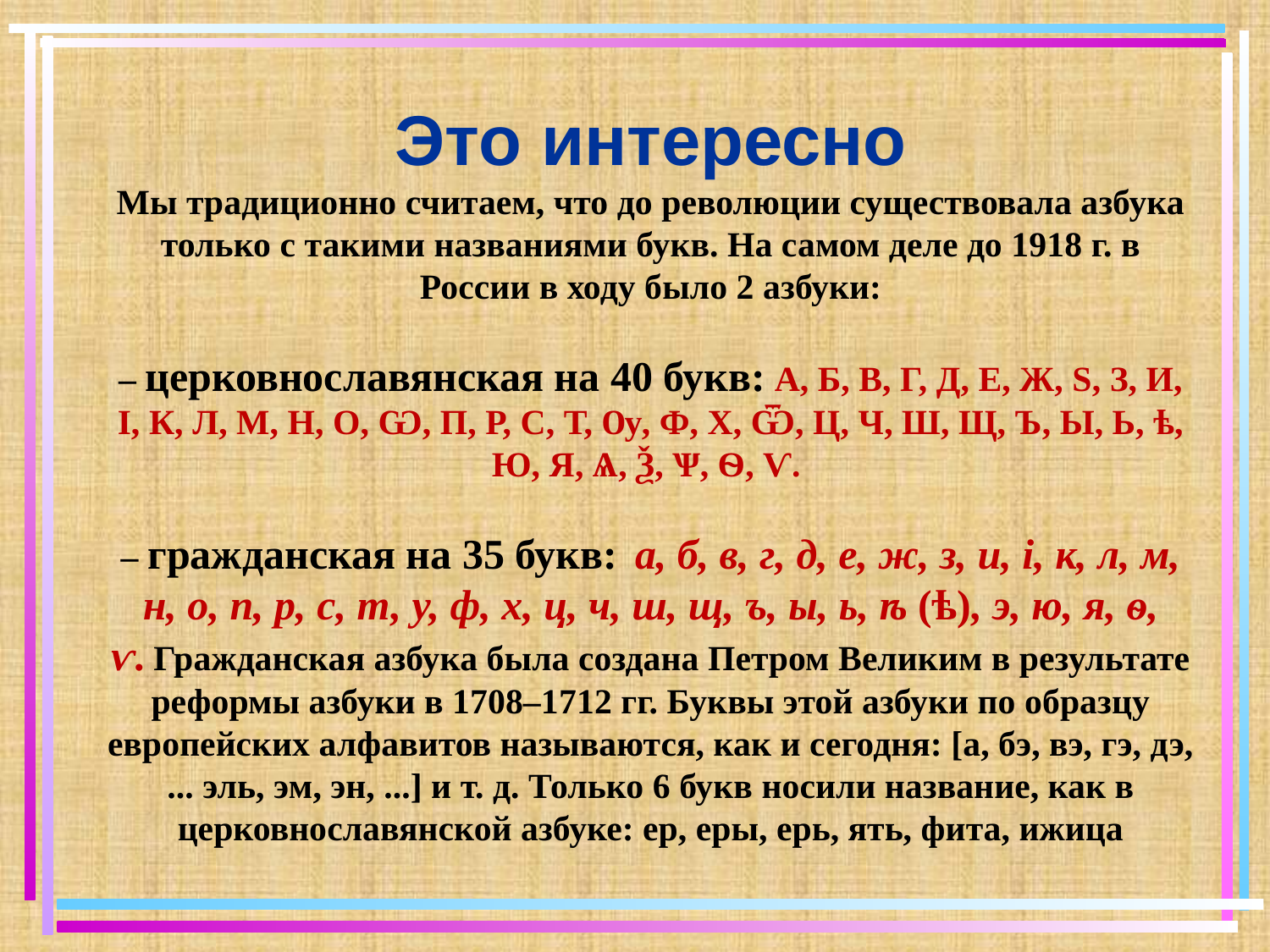

Это интересно
Мы традиционно считаем, что до революции существовала азбука только с такими названиями букв. На самом деле до 1918 г. в России в ходу было 2 азбуки:
– церковнославянская на 40 букв: А, Б, В, Г, Д, Е, Ж, S, З, И, I, К, Л, М, Н, О, Ѡ, П, Р, С, Т, Ѹ, Ф, Х, Ѿ, Ц, Ч, Ш, Щ, Ъ, Ы, Ь, ѣ, Ю, Я, Ѧ, Ѯ, Ѱ, Ѳ, Ѵ.
– гражданская на 35 букв:  а, б, в, г, д, е, ж, з, и, i, к, л, м, н, о, п, р, с, т, у, ф, х, ц, ч, ш, щ, ъ, ы, ь, ѣ (ѣ), э, ю, я, ѳ, ѵ. Гражданская азбука была создана Петром Великим в результате реформы азбуки в 1708–1712 гг. Буквы этой азбуки по образцу европейских алфавитов называются, как и сегодня: [а, бэ, вэ, гэ, дэ, ... эль, эм, эн, ...] и т. д. Только 6 букв носили название, как в церковнославянской азбуке: ер, еры, ерь, ять, фита, ижица